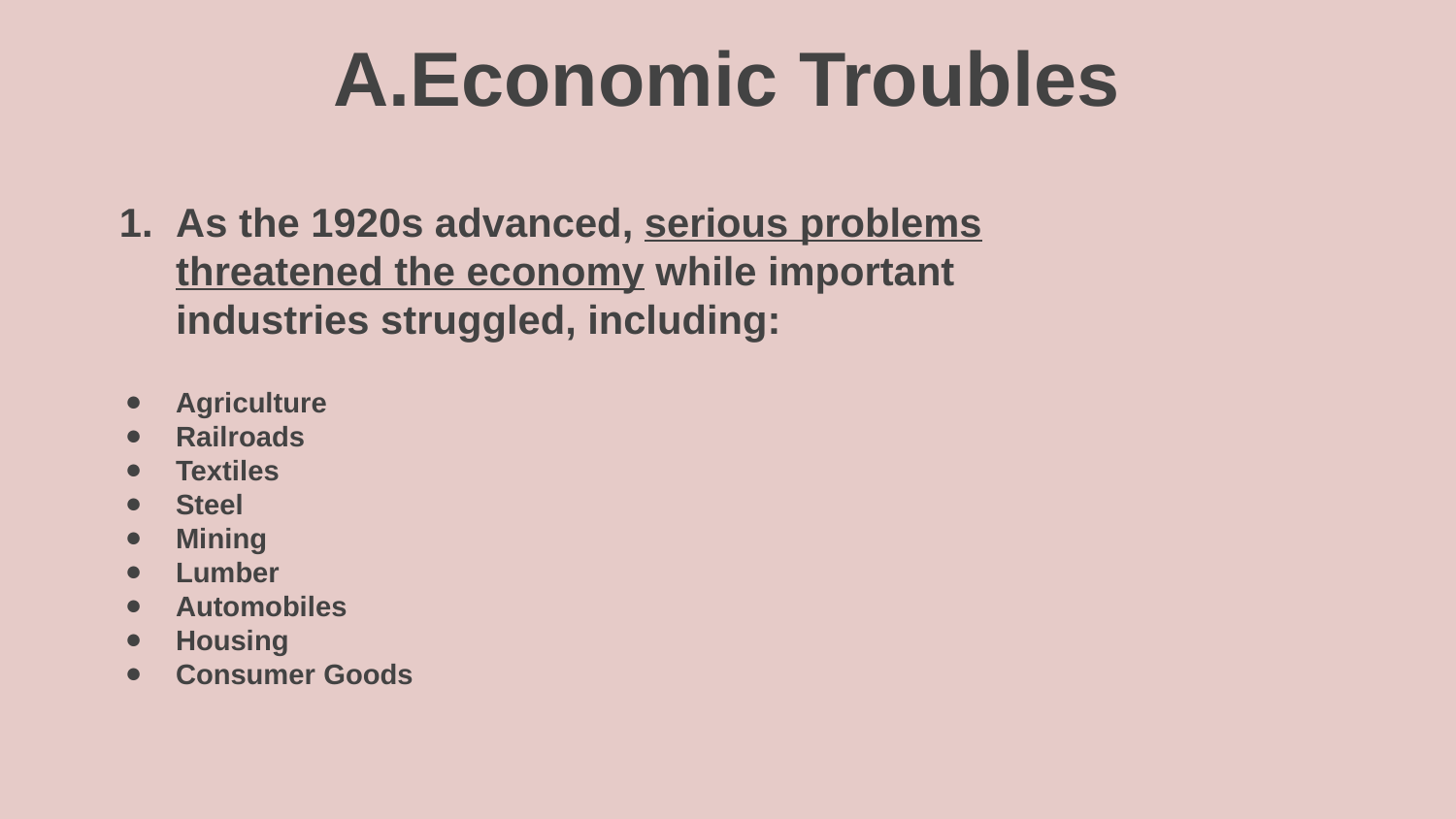

# Economic Troubles
As the 1920s advanced, serious problems threatened the economy while important industries struggled, including:
Agriculture
Railroads
Textiles
Steel
Mining
Lumber
Automobiles
Housing
Consumer Goods